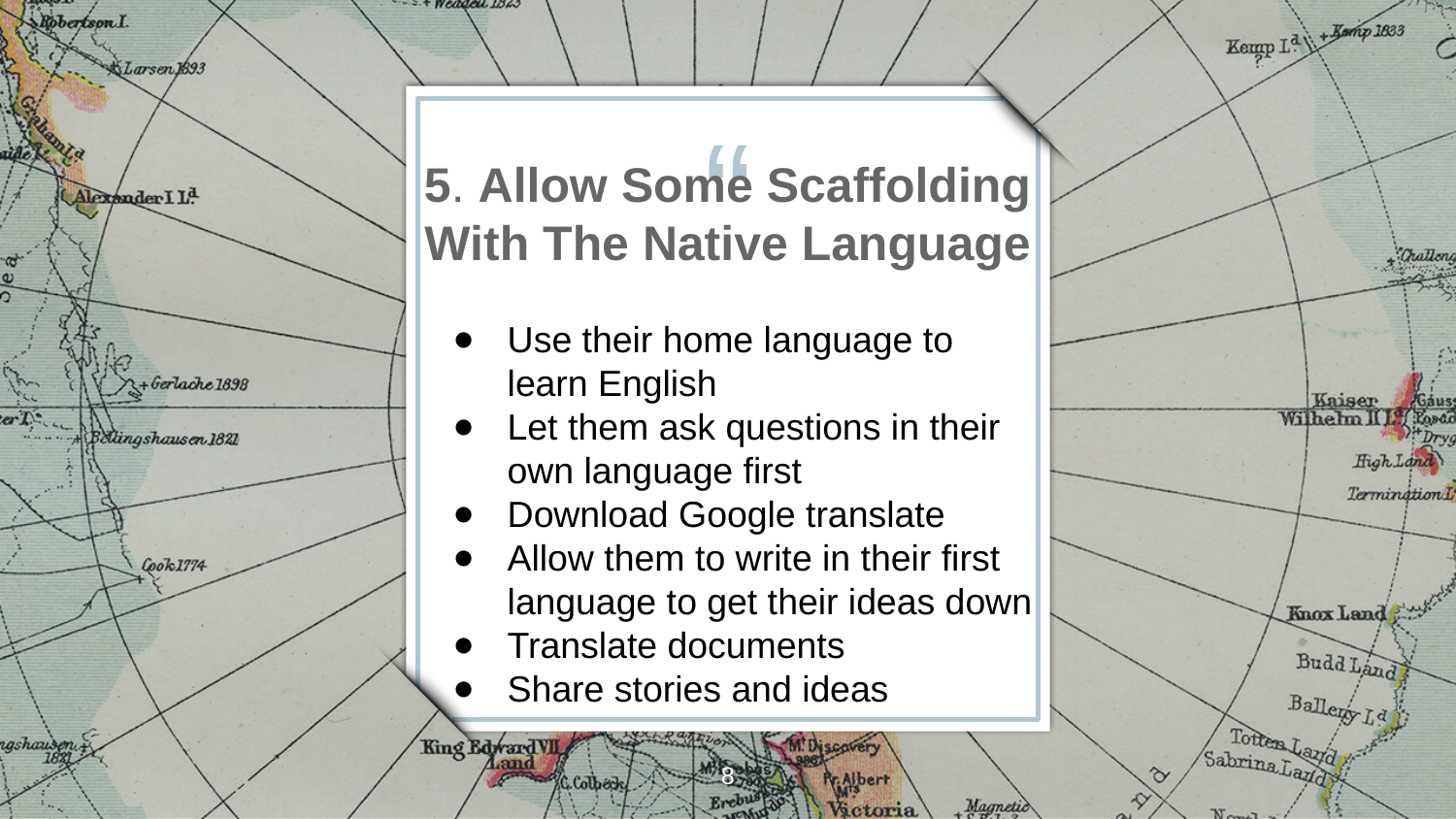

5. Allow Some Scaffolding With The Native Language

Use their home language to learn English
Let them ask questions in their own language first
Download Google translate
Allow them to write in their first language to get their ideas down
Translate documents
Share stories and ideas

8